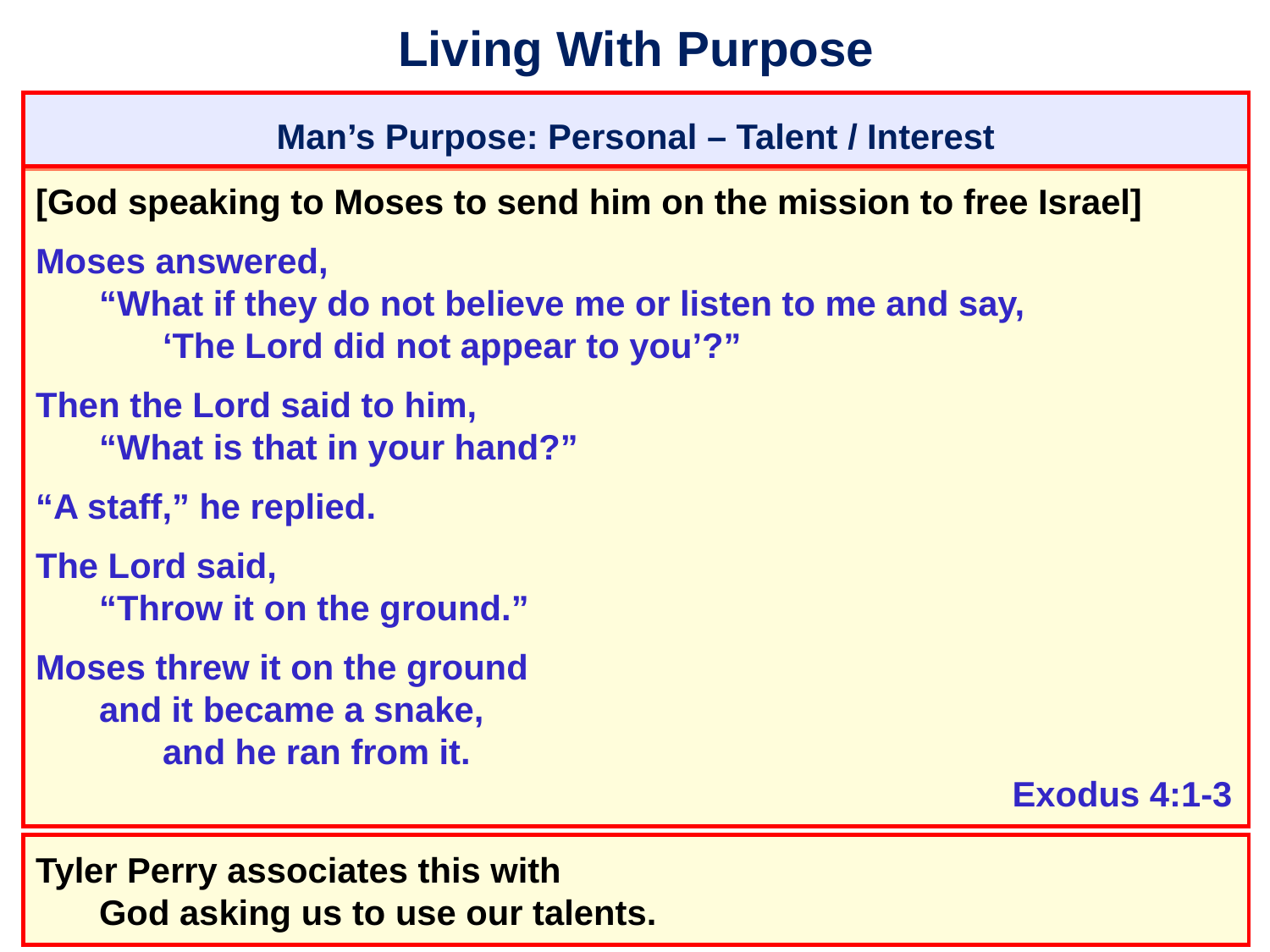

# Living With Purpose
Man’s Purpose: Personal – Talent / Interest
[God speaking to Moses to send him on the mission to free Israel]

Moses answered,
	“What if they do not believe me or listen to me and say,
		‘The Lord did not appear to you’?”

Then the Lord said to him,
	“What is that in your hand?”

“A staff,” he replied.

The Lord said,
	“Throw it on the ground.”

Moses threw it on the ground
	and it became a snake,
		and he ran from it.
										         Exodus 4:1-3
Tyler Perry associates this with
	God asking us to use our talents.